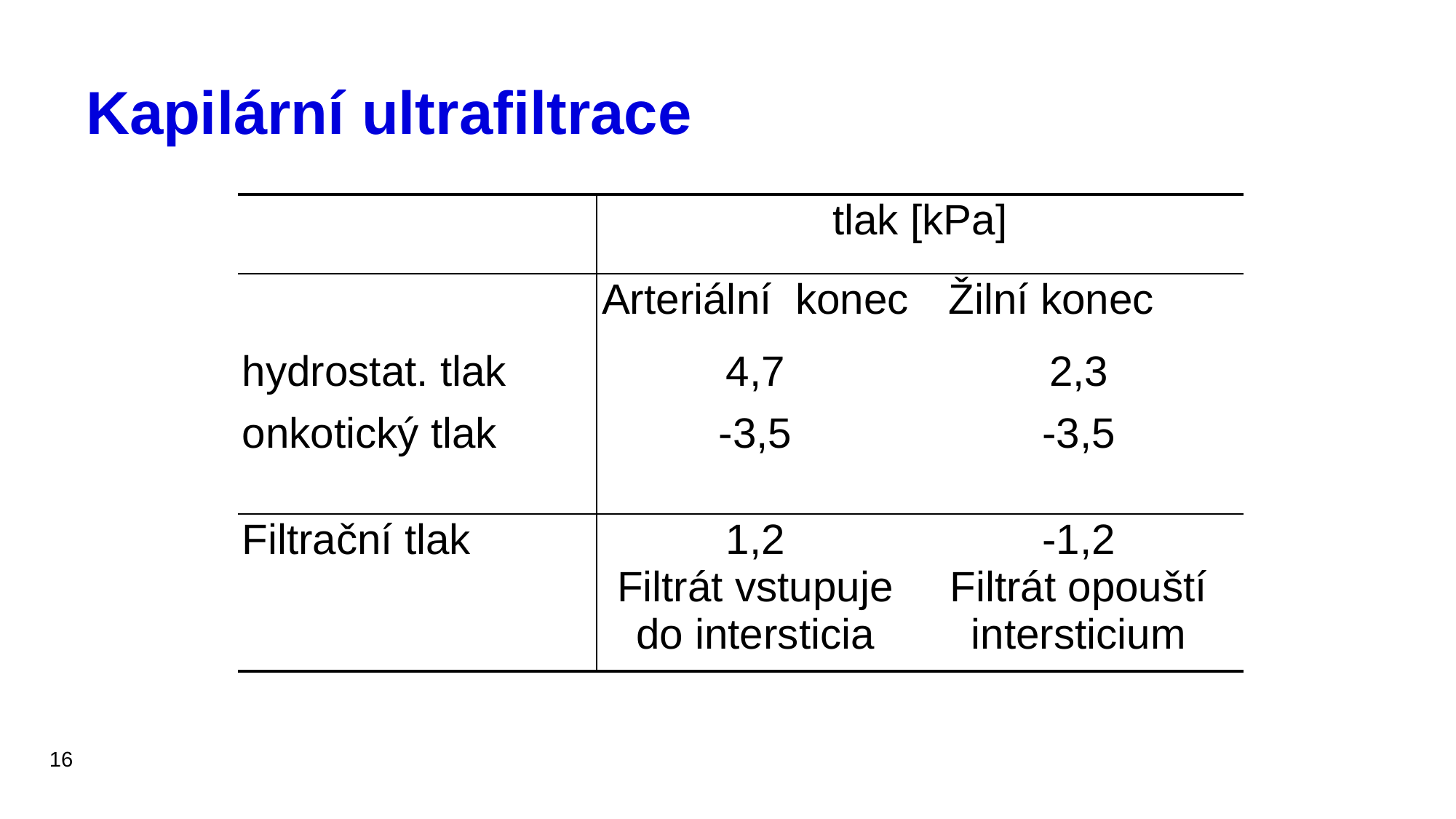

# Kapilární ultrafiltrace
|  | tlak [kPa] |  |
| --- | --- | --- |
|  | Arteriální konec | Žilní konec |
| hydrostat. tlak | 4,7 | 2,3 |
| onkotický tlak | -3,5 | -3,5 |
| Filtrační tlak | 1,2 Filtrát vstupuje do intersticia | -1,2 Filtrát opouští intersticium |
16